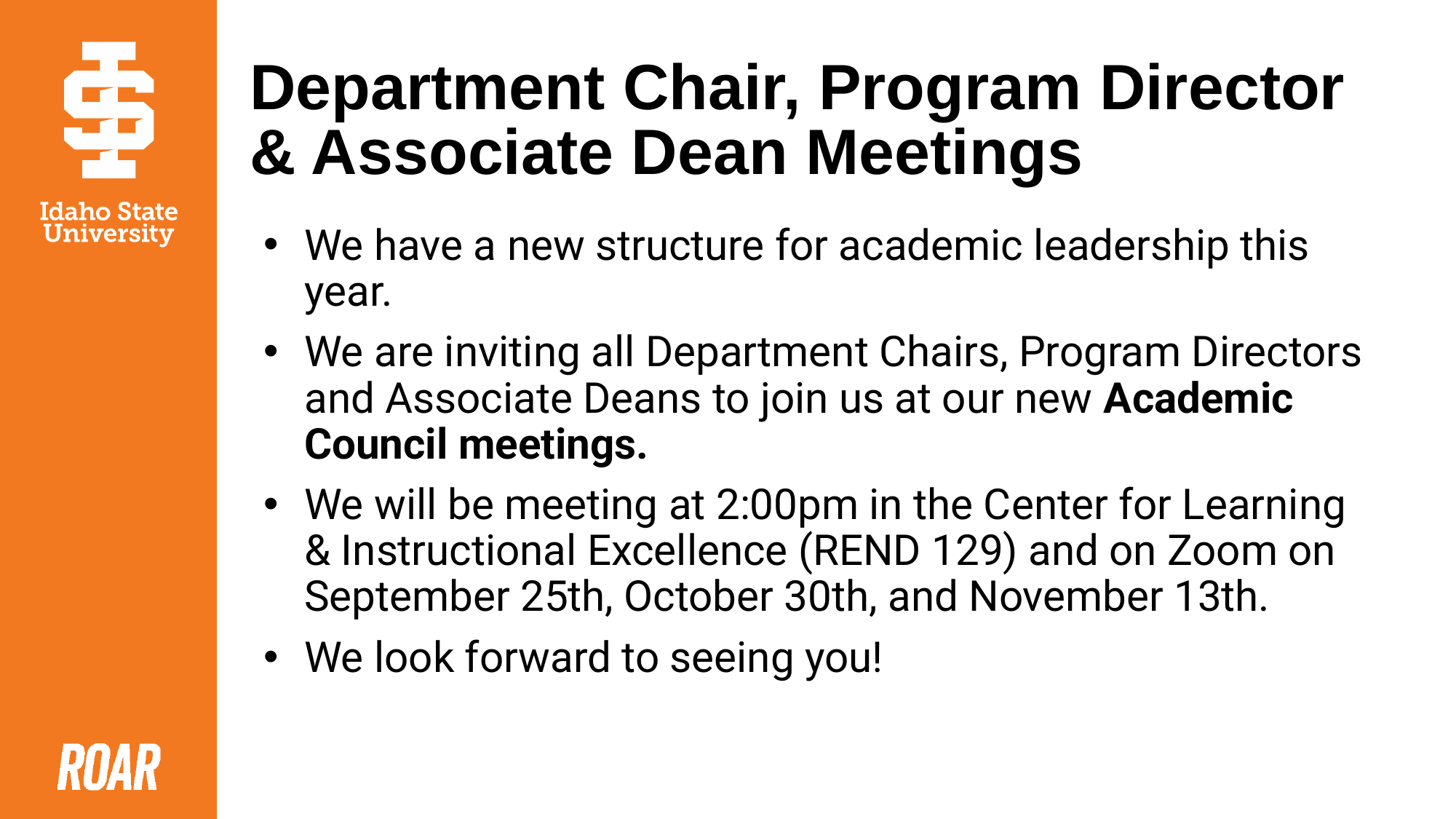

# Department Chair, Program Director & Associate Dean Meetings
We have a new structure for academic leadership this year.
We are inviting all Department Chairs, Program Directors and Associate Deans to join us at our new Academic Council meetings.
We will be meeting at 2:00pm in the Center for Learning & Instructional Excellence (REND 129) and on Zoom on September 25th, October 30th, and November 13th.
We look forward to seeing you!